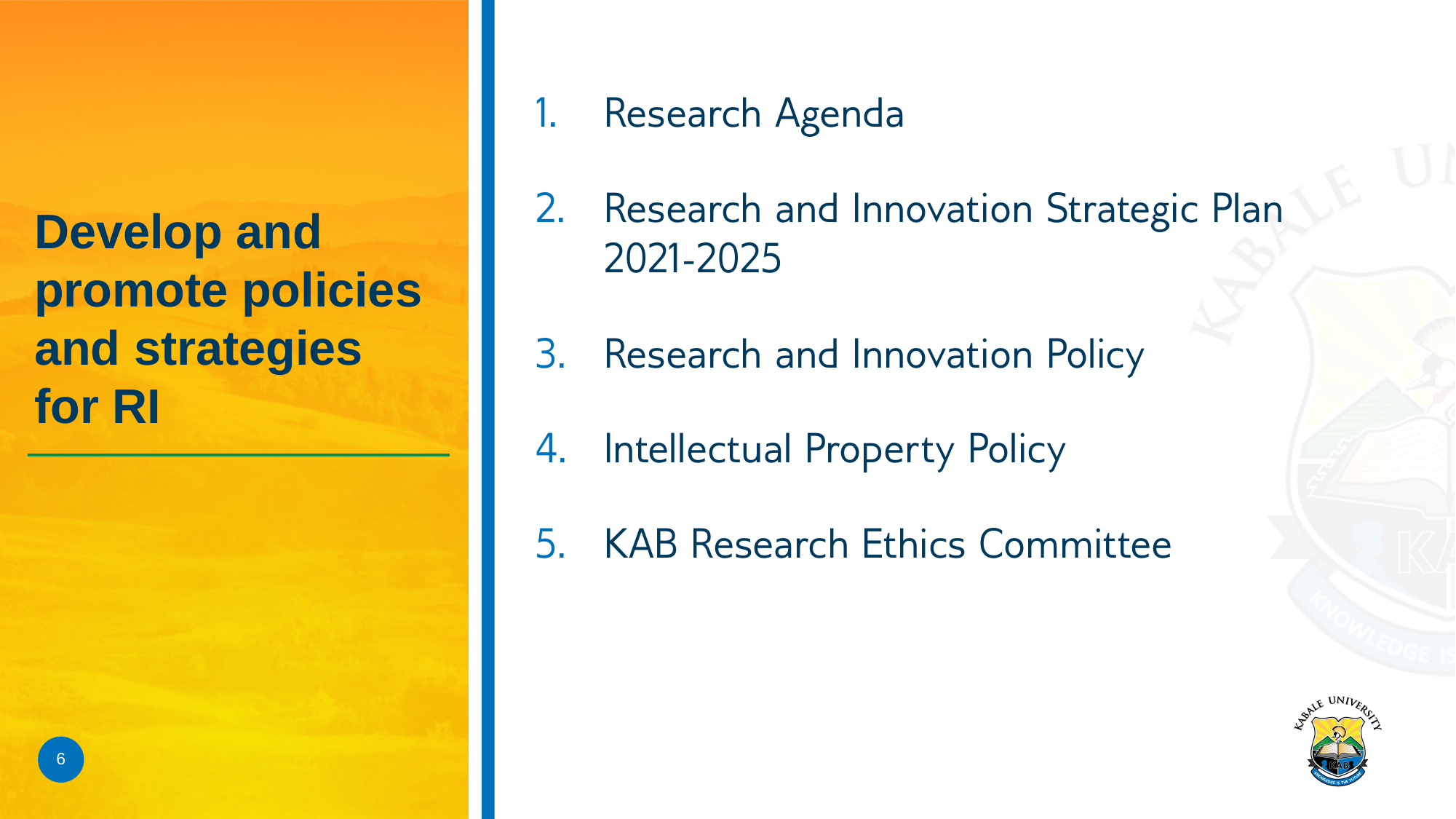

Research Agenda
Research and Innovation Strategic Plan 2021-2025
Research and Innovation Policy
Intellectual Property Policy
KAB Research Ethics Committee
# Develop and promote policies and strategies for RI